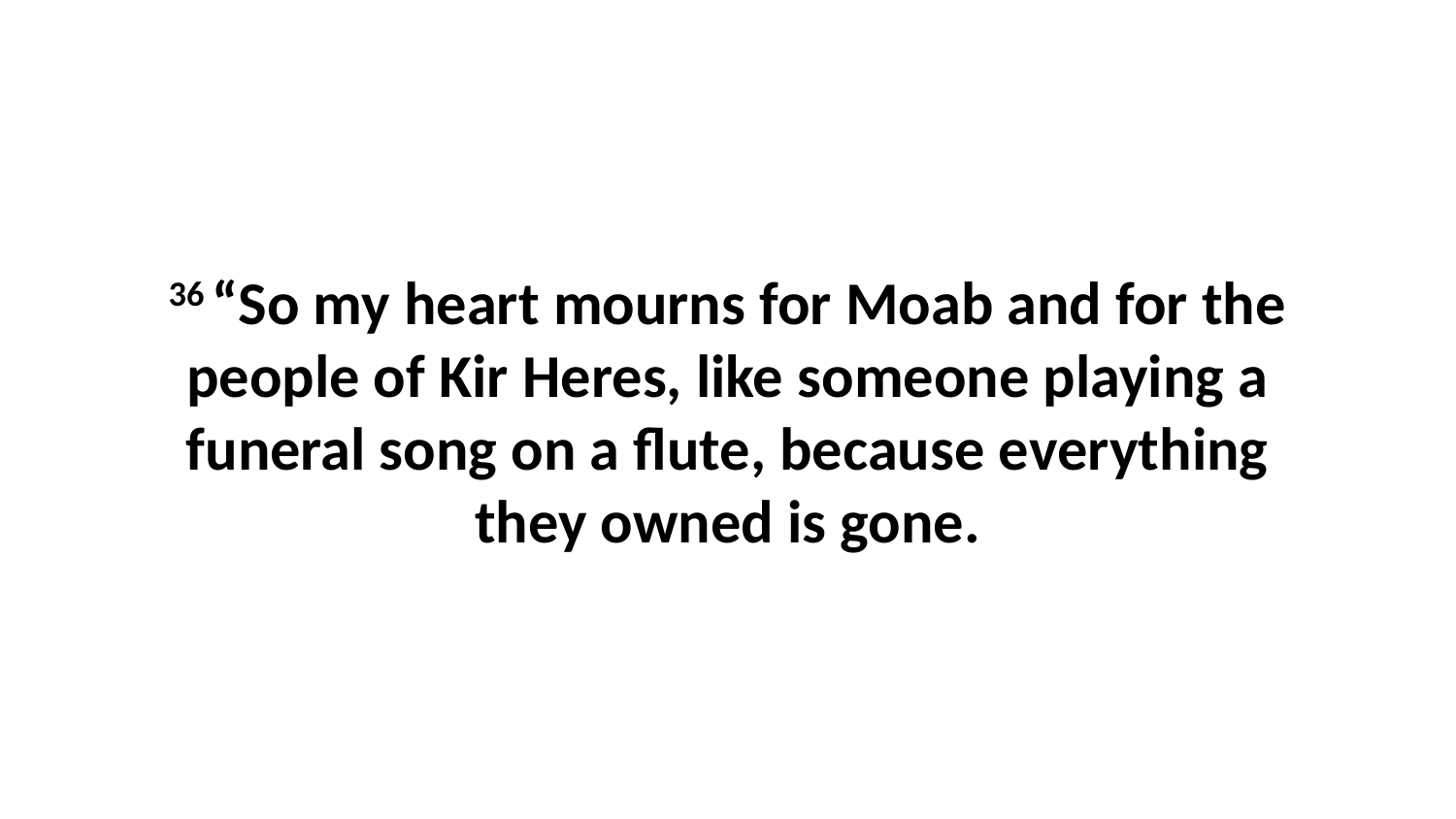

36 “So my heart mourns for Moab and for the people of Kir Heres, like someone playing a funeral song on a flute, because everything they owned is gone.